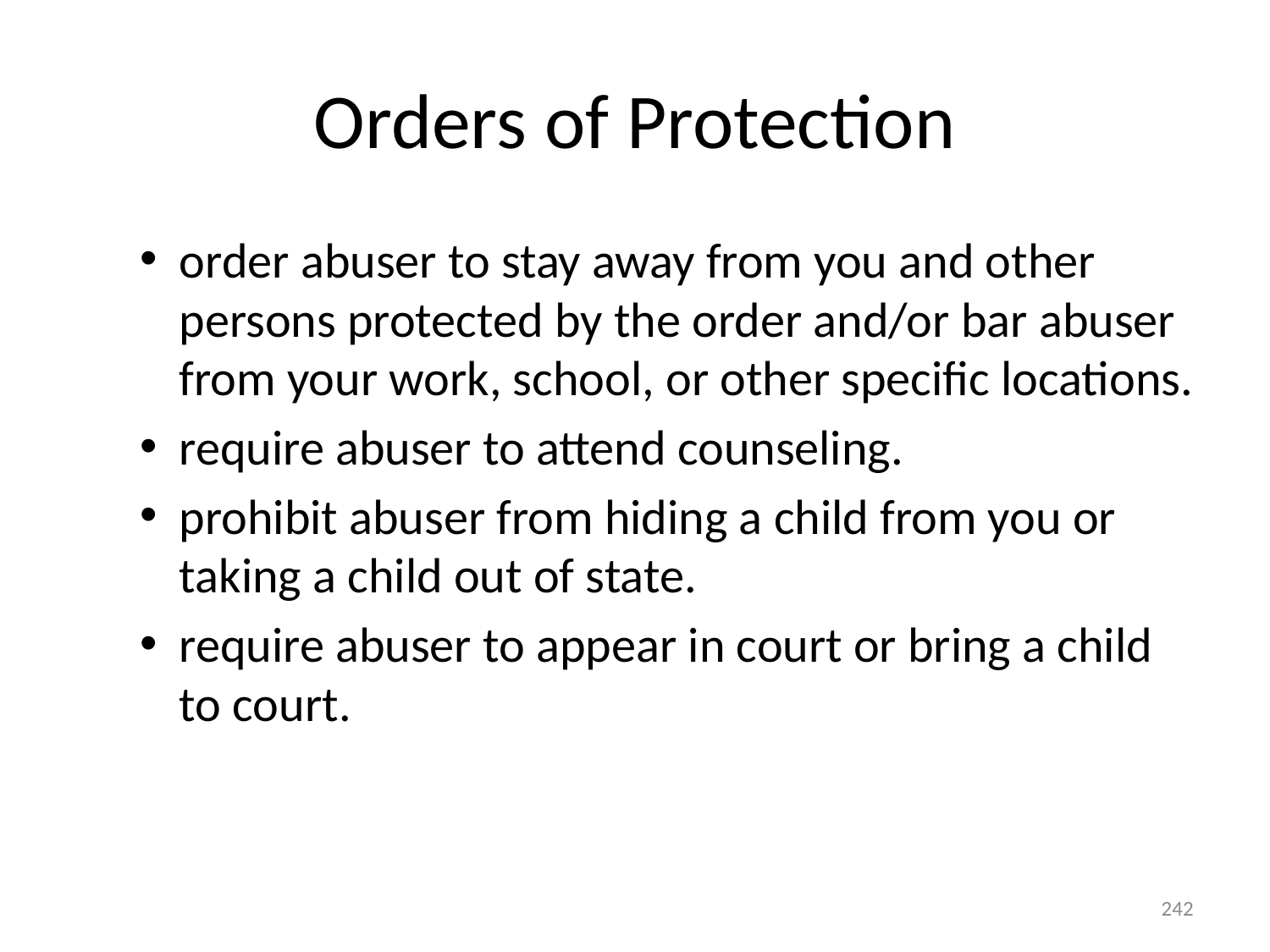

# Orders of Protection
order abuser to stay away from you and other persons protected by the order and/or bar abuser from your work, school, or other specific locations.
require abuser to attend counseling.
prohibit abuser from hiding a child from you or taking a child out of state.
require abuser to appear in court or bring a child to court.

242